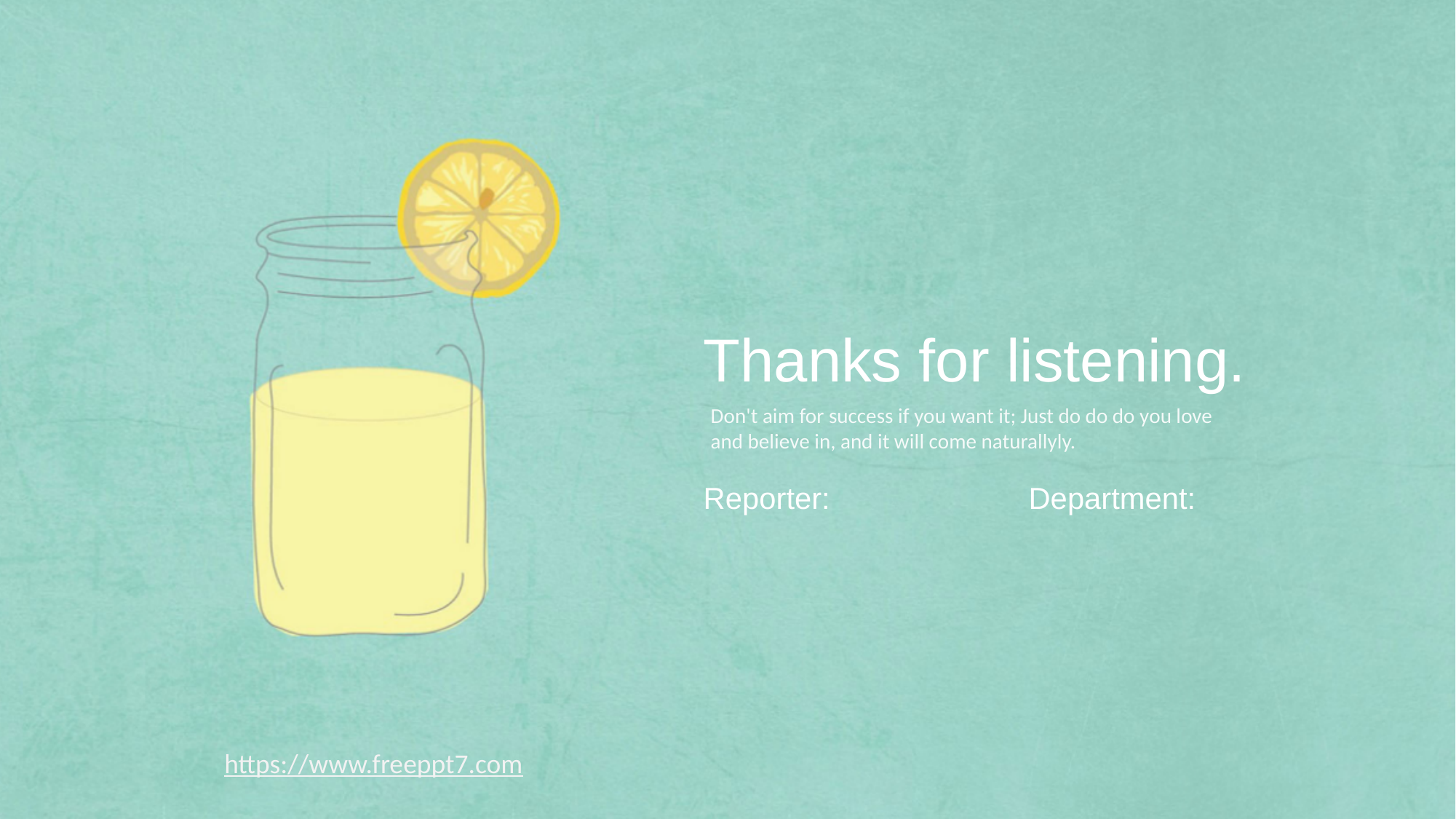

Thanks for listening.
Don't aim for success if you want it; Just do do do you love and believe in, and it will come naturallyly.
Reporter:
Department:
https://www.freeppt7.com